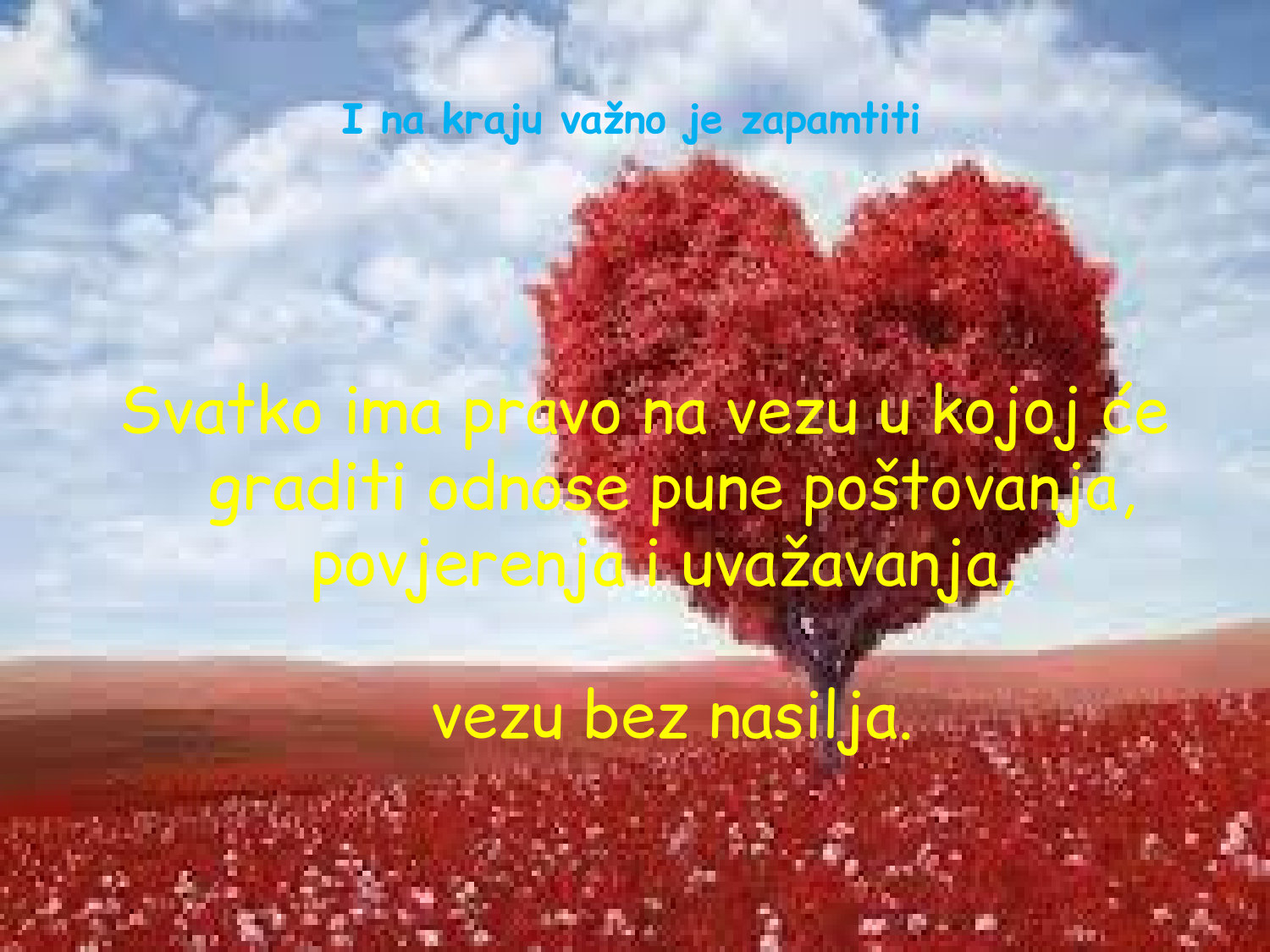

# I na kraju važno je zapamtiti

Svatko ima pravo na vezu u kojoj će graditi odnose pune poštovanja, povjerenja i uvažavanja,
vezu bez nasilja.